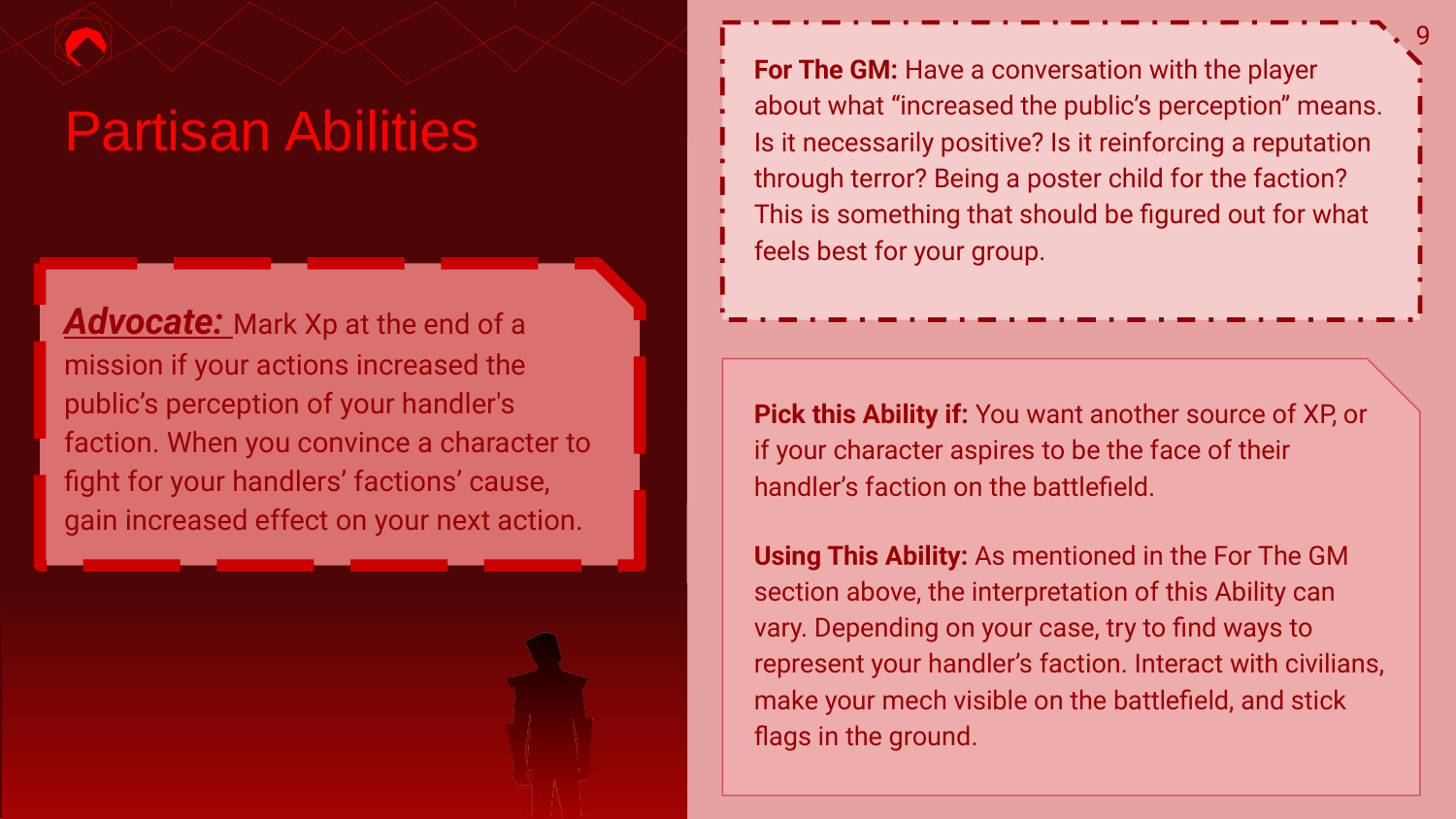

9
For The GM: Have a conversation with the player about what “increased the public’s perception” means. Is it necessarily positive? Is it reinforcing a reputation through terror? Being a poster child for the faction? This is something that should be figured out for what feels best for your group.
# Partisan Abilities
Advocate: Mark Xp at the end of a mission if your actions increased the public’s perception of your handler's faction. When you convince a character to fight for your handlers’ factions’ cause, gain increased effect on your next action.

Pick this Ability if: You want another source of XP, or if your character aspires to be the face of their handler’s faction on the battlefield.
Using This Ability: As mentioned in the For The GM section above, the interpretation of this Ability can vary. Depending on your case, try to find ways to represent your handler’s faction. Interact with civilians, make your mech visible on the battlefield, and stick flags in the ground.